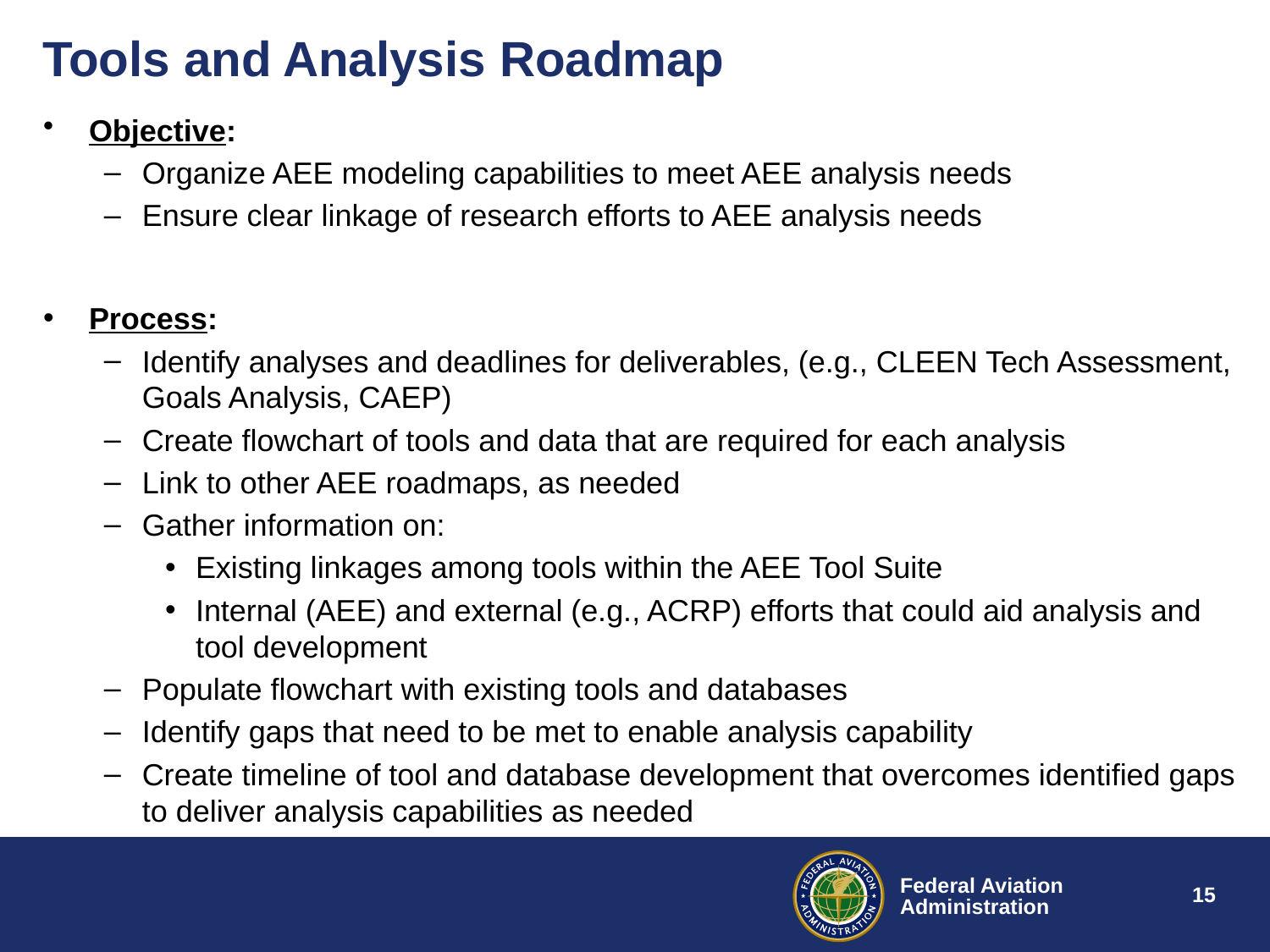

# Tools and Analysis Roadmap
Objective:
Organize AEE modeling capabilities to meet AEE analysis needs
Ensure clear linkage of research efforts to AEE analysis needs

Process:
Identify analyses and deadlines for deliverables, (e.g., CLEEN Tech Assessment, Goals Analysis, CAEP)
Create flowchart of tools and data that are required for each analysis
Link to other AEE roadmaps, as needed
Gather information on:
Existing linkages among tools within the AEE Tool Suite
Internal (AEE) and external (e.g., ACRP) efforts that could aid analysis and tool development
Populate flowchart with existing tools and databases
Identify gaps that need to be met to enable analysis capability
Create timeline of tool and database development that overcomes identified gaps to deliver analysis capabilities as needed
15